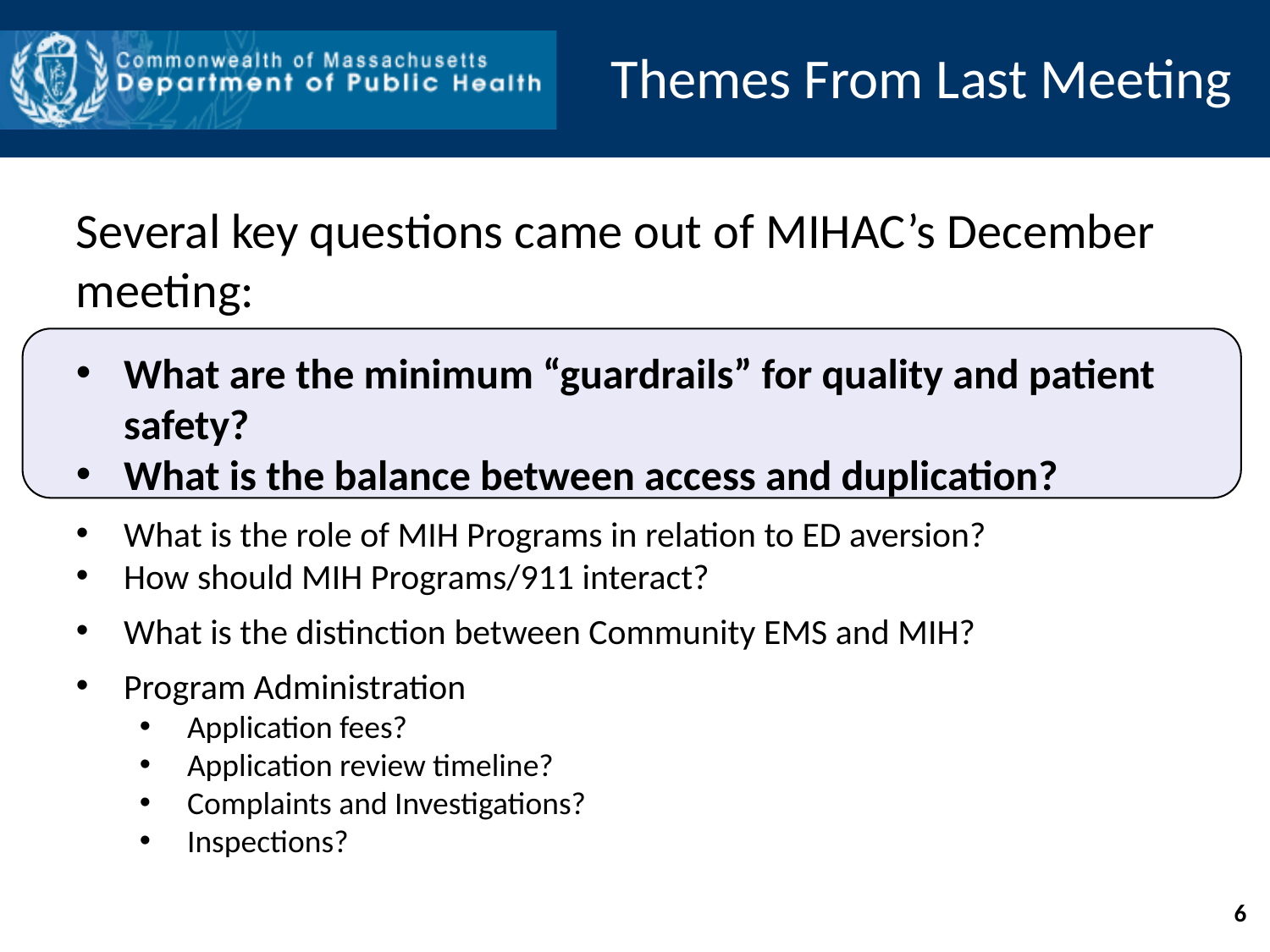

Themes From Last Meeting

Several key questions came out of MIHAC’s December meeting:

What are the minimum “guardrails” for quality and patient safety?
What is the balance between access and duplication?

What is the role of MIH Programs in relation to ED aversion?
How should MIH Programs/911 interact?

What is the distinction between Community EMS and MIH?

Program Administration
Application fees?
Application review timeline?
Complaints and Investigations?
Inspections?

6